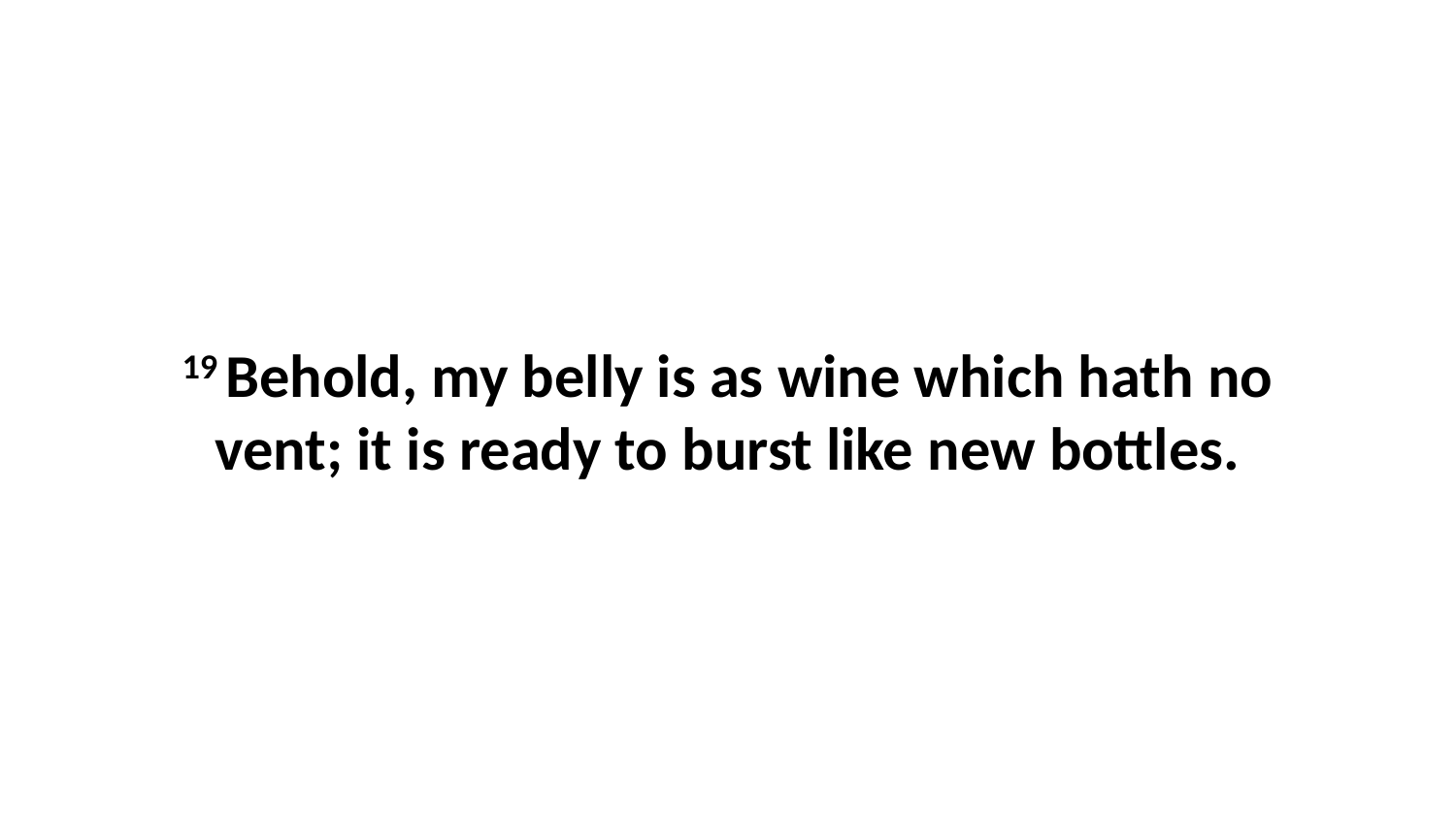

19 Behold, my belly is as wine which hath no vent; it is ready to burst like new bottles.